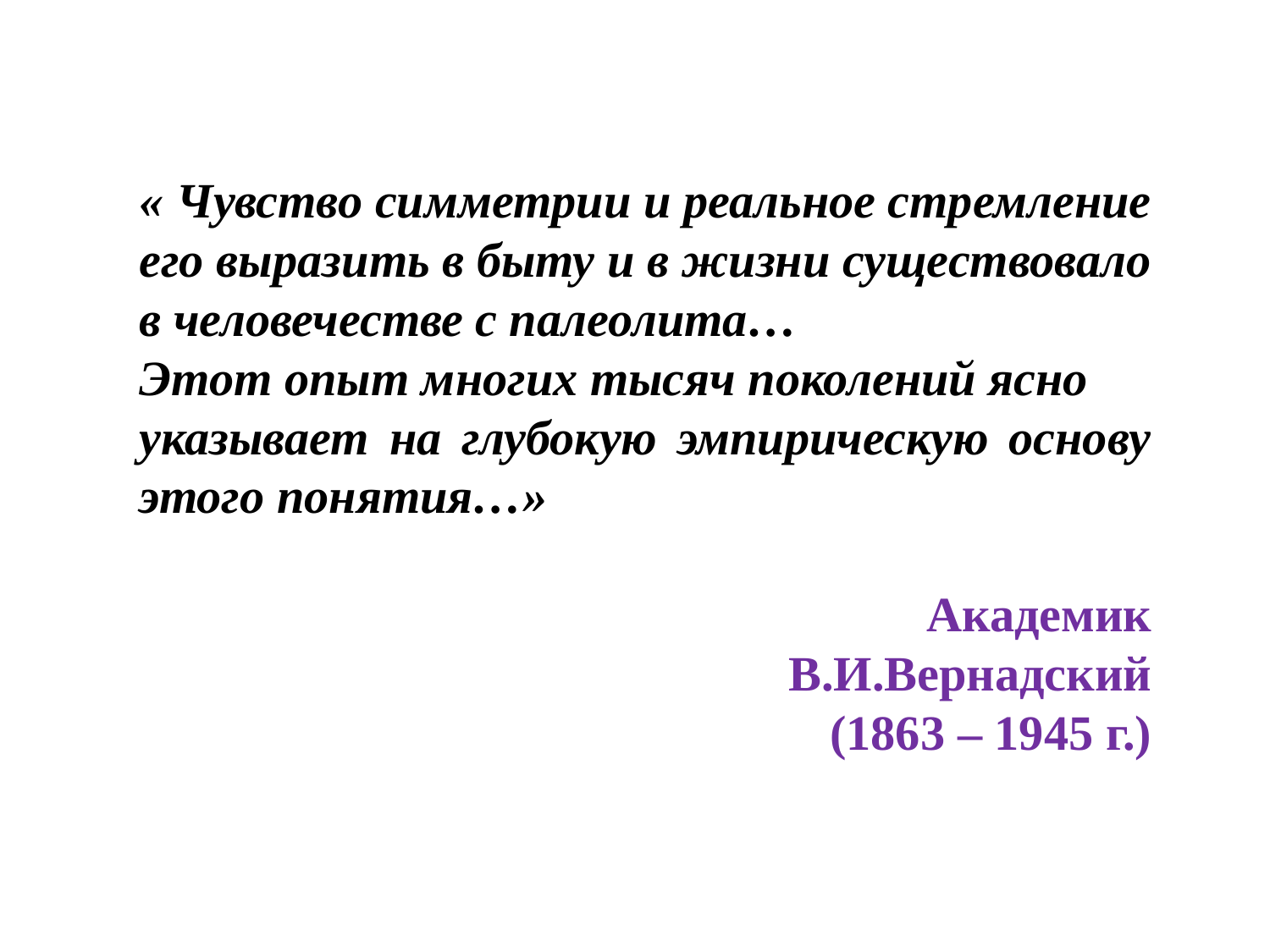

« Чувство симметрии и реальное стремление его выразить в быту и в жизни существовало в человечестве с палеолита…
Этот опыт многих тысяч поколений ясно
указывает на глубокую эмпирическую основу этого понятия…»
                                     Академик В.И.Вернадский
                                                 (1863 – 1945 г.)